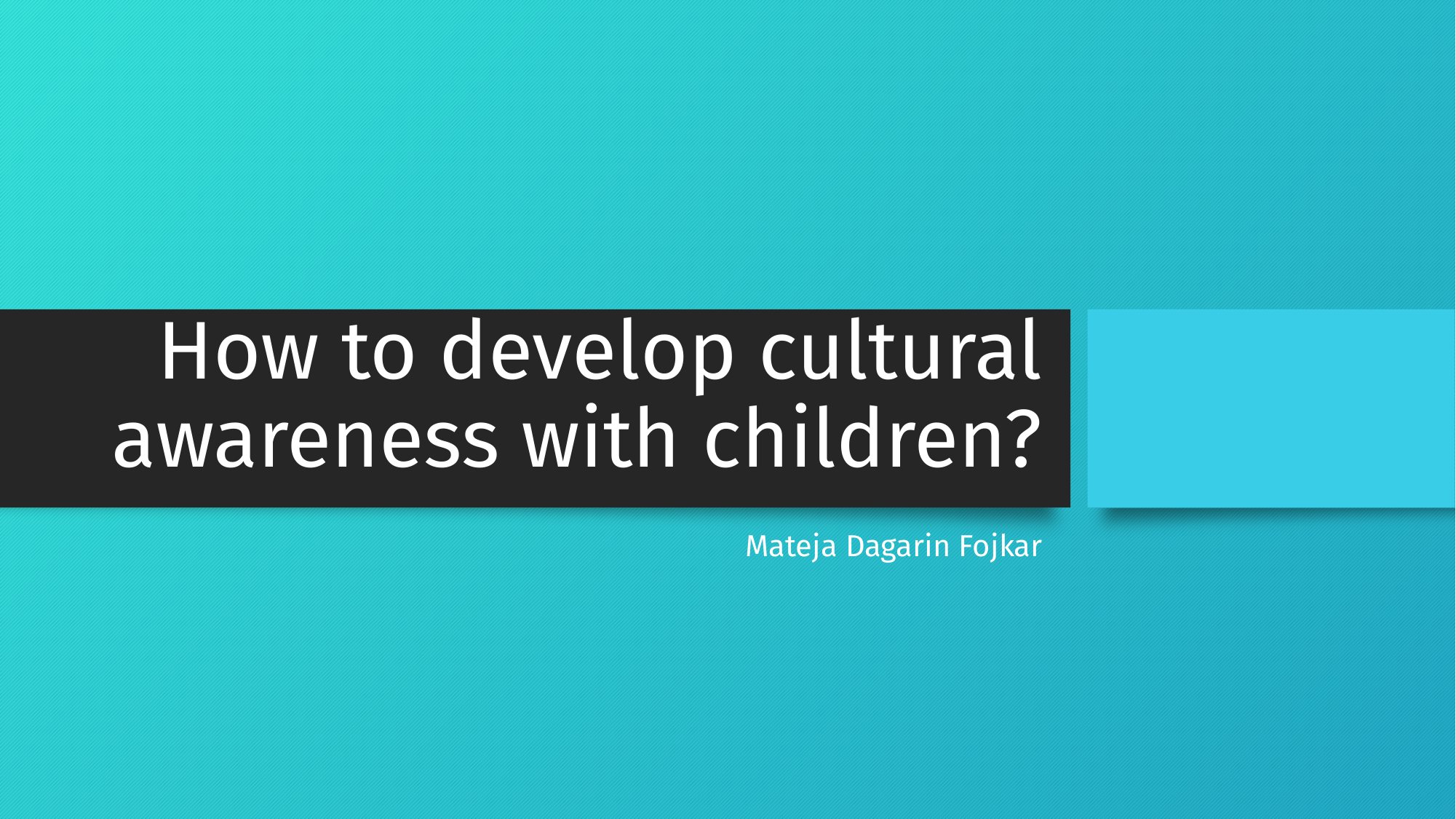

# How to develop cultural awareness with children?
Mateja Dagarin Fojkar